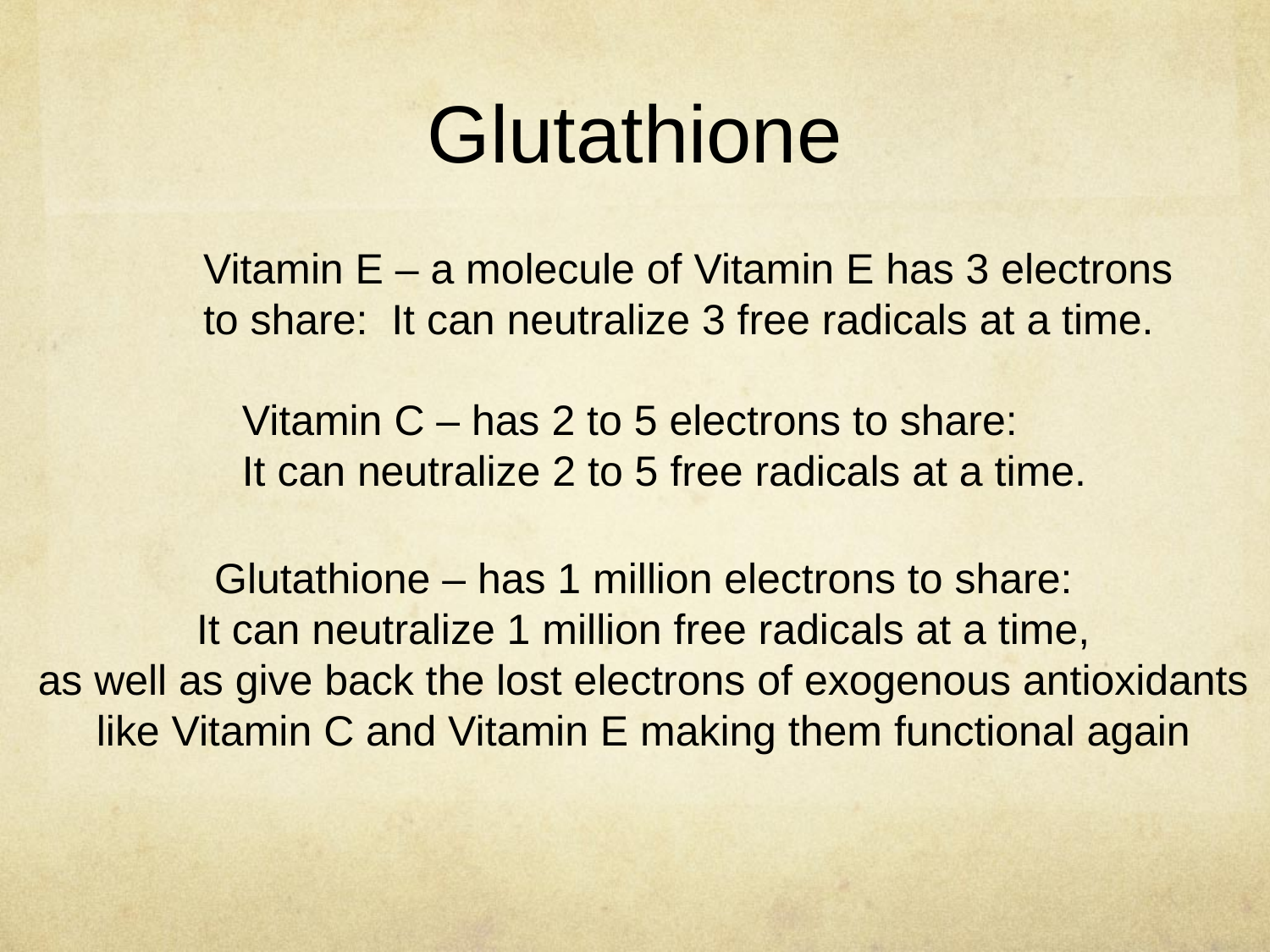

# Glutathione
Vitamin E – a molecule of Vitamin E has 3 electrons
to share:  It can neutralize 3 free radicals at a time.
Vitamin C – has 2 to 5 electrons to share:
It can neutralize 2 to 5 free radicals at a time.
Glutathione – has 1 million electrons to share:
It can neutralize 1 million free radicals at a time,
 as well as give back the lost electrons of exogenous antioxidants
like Vitamin C and Vitamin E making them functional again